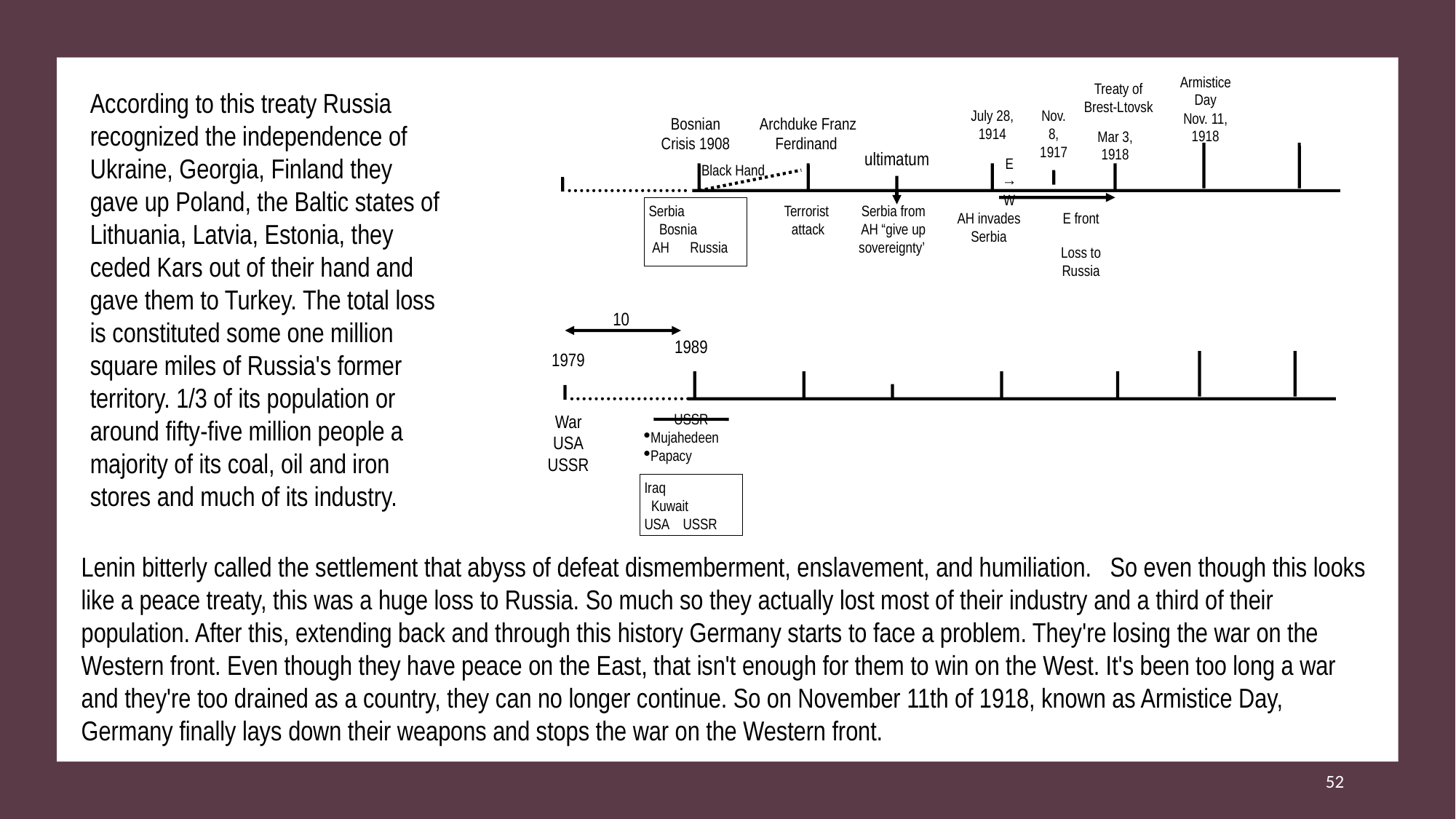

Armistice Day
Nov. 11, 1918
Treaty of Brest-Ltovsk
According to this treaty Russia recognized the independence of Ukraine, Georgia, Finland they gave up Poland, the Baltic states of Lithuania, Latvia, Estonia, they ceded Kars out of their hand and gave them to Turkey. The total loss is constituted some one million square miles of Russia's former territory. 1/3 of its population or around fifty-five million people a majority of its coal, oil and iron stores and much of its industry.

July 28, 1914
Nov. 8, 1917
Bosnian Crisis 1908
Archduke Franz Ferdinand
Mar 3, 1918

ultimatum

E
→
W
Black Hand

Serbia
   Bosnia
 AH      Russia

Terrorist
attack
Serbia from
AH “give up sovereignty’

AH invades Serbia
E front
Loss to Russia

10

1989

1979

War
USA
USSR
USSR
Mujahedeen
Papacy

Iraq
  Kuwait
USA    USSR
Lenin bitterly called the settlement that abyss of defeat dismemberment, enslavement, and humiliation.   So even though this looks like a peace treaty, this was a huge loss to Russia. So much so they actually lost most of their industry and a third of their population. After this, extending back and through this history Germany starts to face a problem. They're losing the war on the Western front. Even though they have peace on the East, that isn't enough for them to win on the West. It's been too long a war and they're too drained as a country, they can no longer continue. So on November 11th of 1918, known as Armistice Day, Germany finally lays down their weapons and stops the war on the Western front.
52